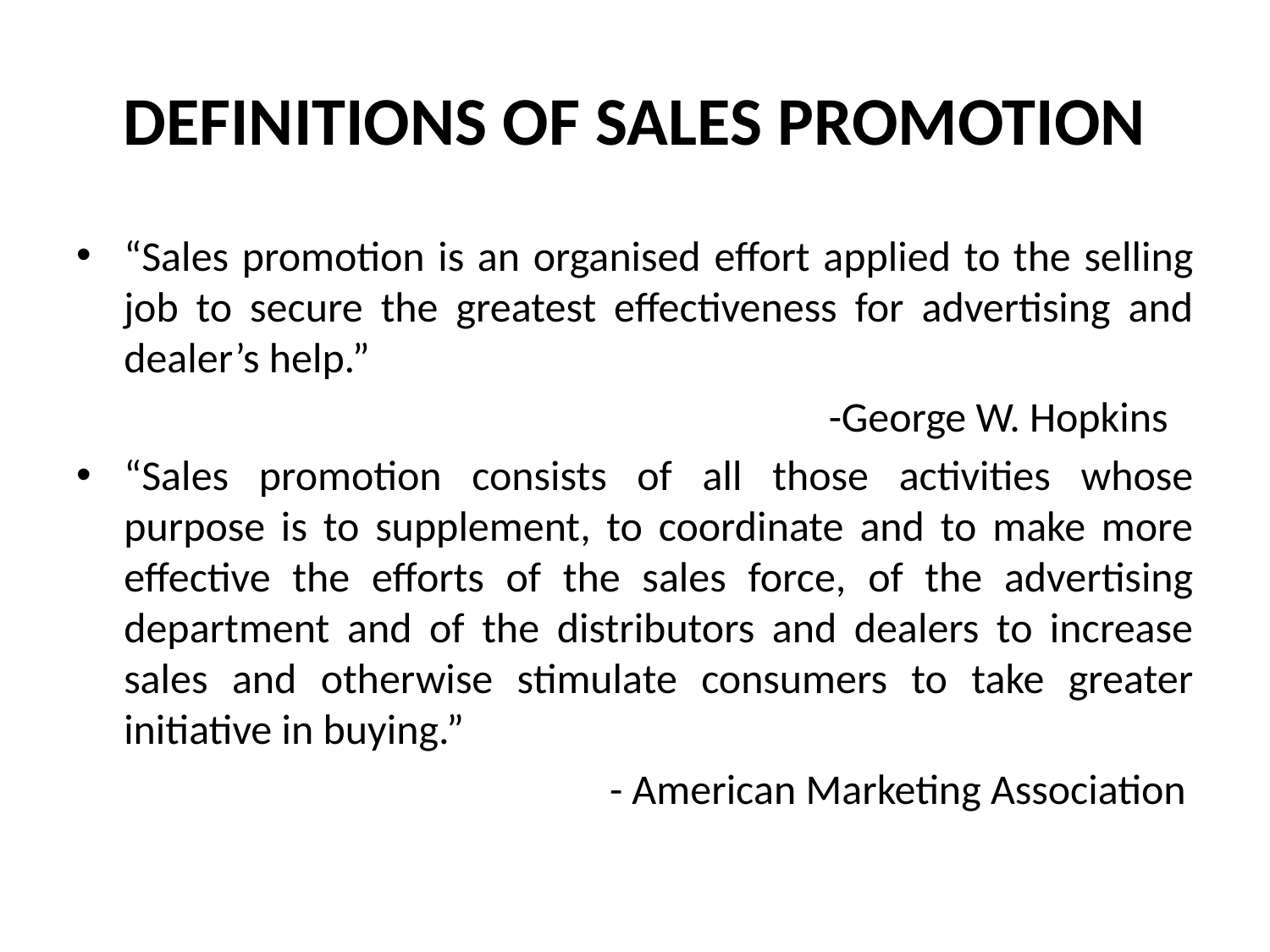

# DEFINITIONS OF SALES PROMOTION
“Sales promotion is an organised effort applied to the selling job to secure the greatest effectiveness for advertising and dealer’s help.”
                                                                               -George W. Hopkins
“Sales promotion consists of all those activities whose purpose is to supplement, to coordinate and to make more effective the efforts of the sales force, of the advertising department and of the distributors and dealers to increase sales and otherwise stimulate consumers to take greater initiative in buying.”
                                                        - American Marketing Association